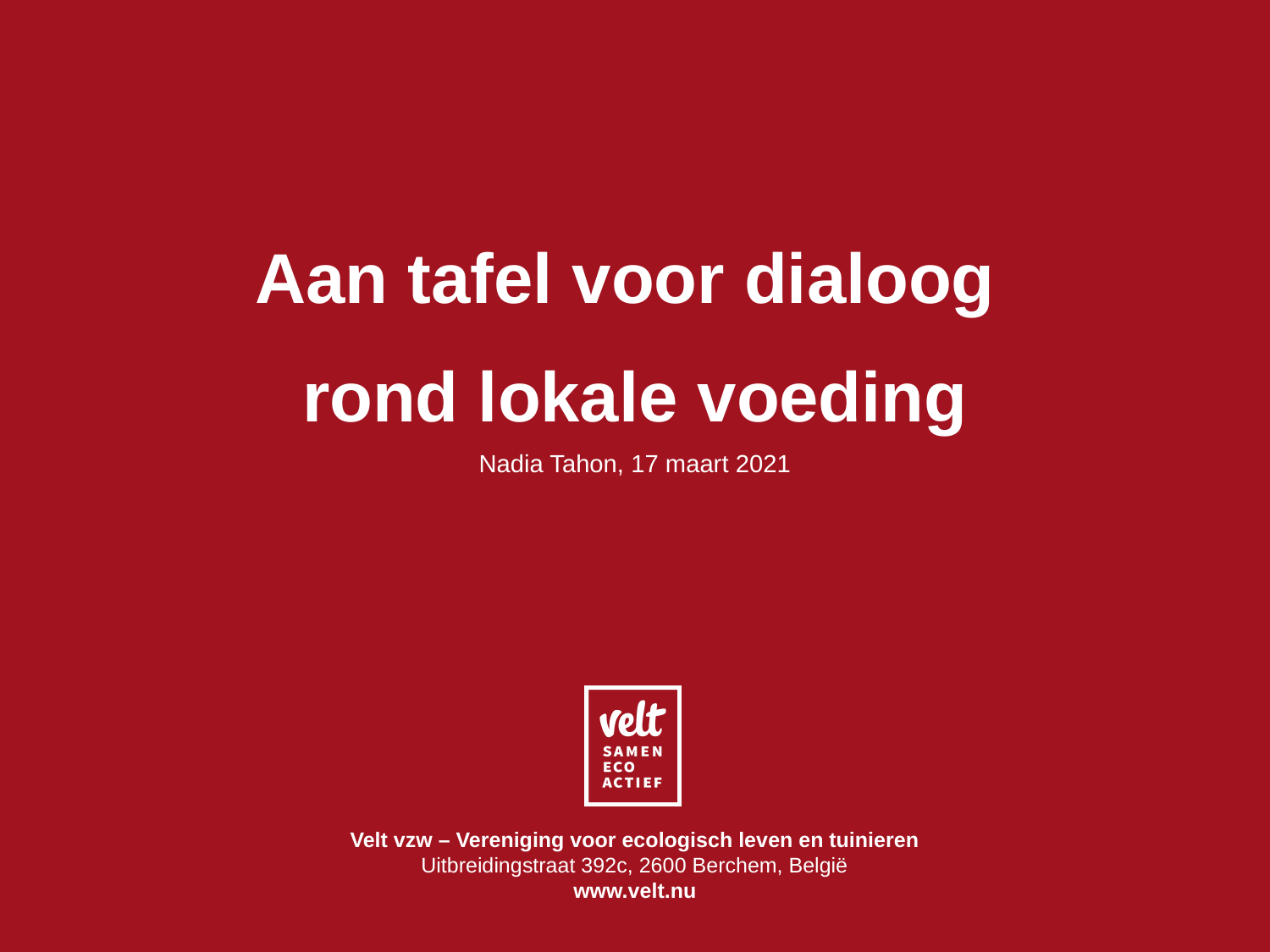

# Aan tafel voor dialoog
rond lokale voeding
Nadia Tahon, 17 maart 2021

Ecologisch leven
koken en tuinieren